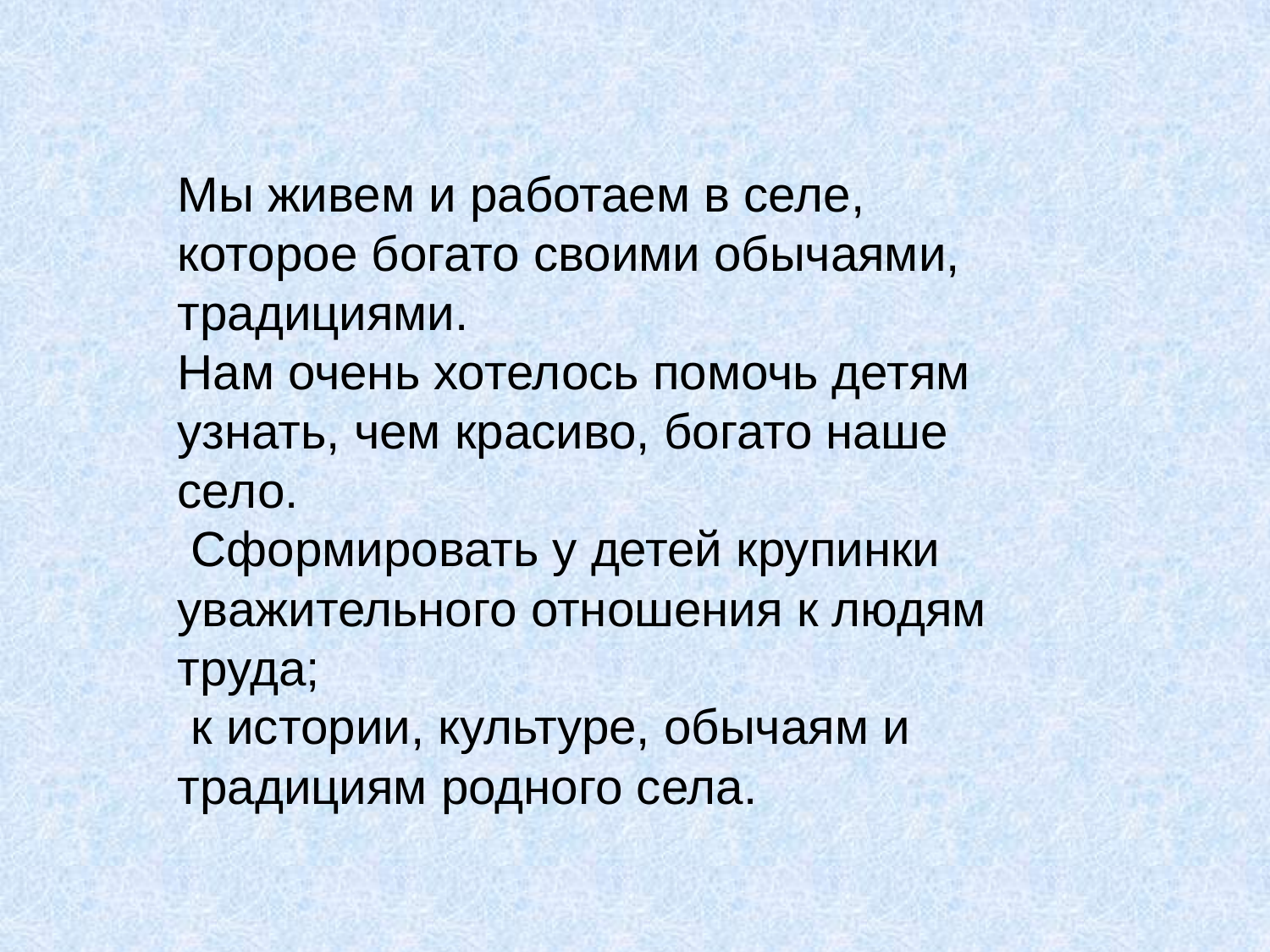

Мы живем и работаем в селе, которое богато своими обычаями, традициями.
Нам очень хотелось помочь детям узнать, чем красиво, богато наше село.
 Сформировать у детей крупинки уважительного отношения к людям труда;
 к истории, культуре, обычаям и традициям родного села.